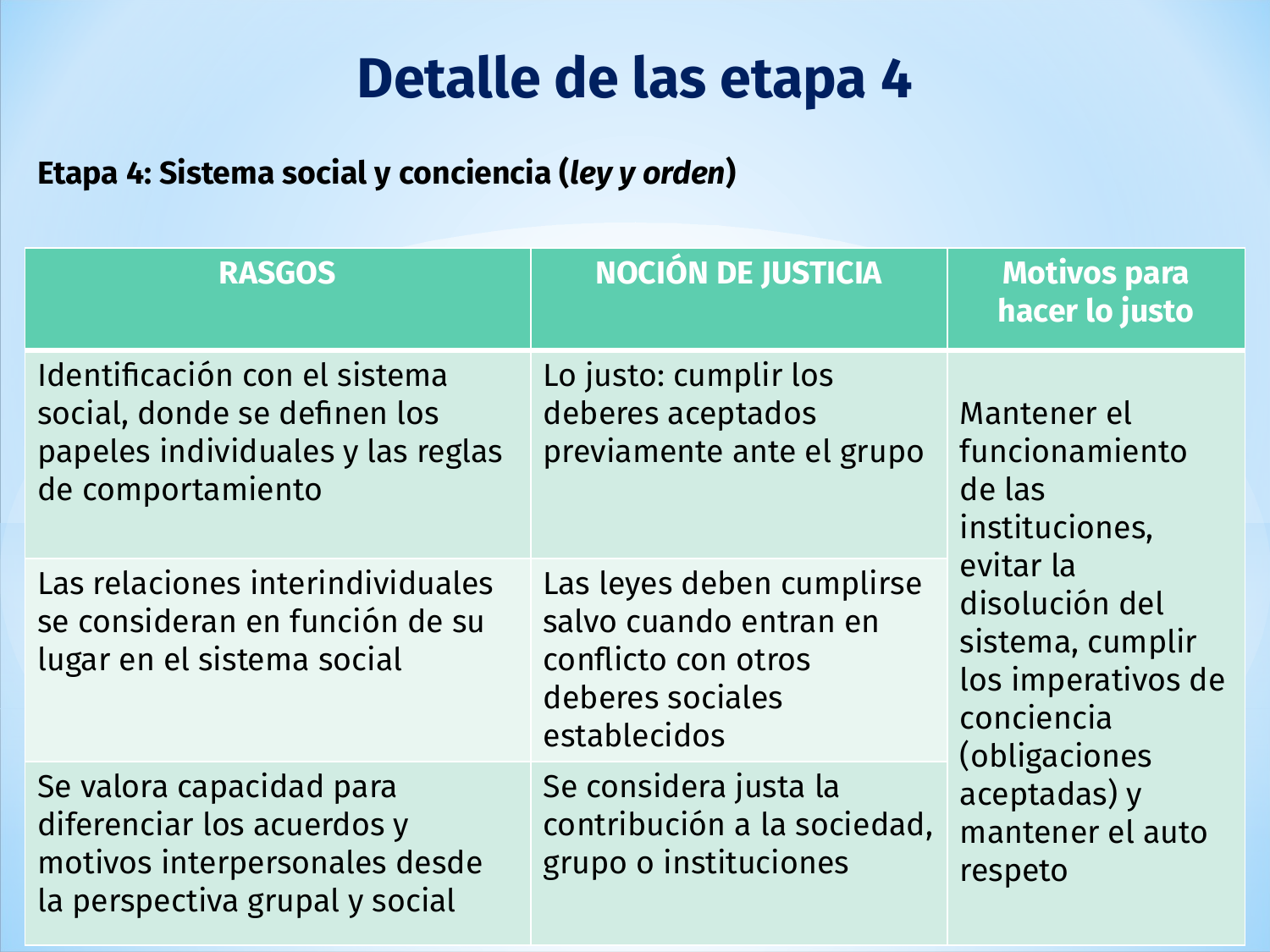

Detalle de las etapa 4
Etapa 4: Sistema social y conciencia (ley y orden)
| RASGOS | NOCIÓN DE JUSTICIA | Motivos para hacer lo justo |
| --- | --- | --- |
| Identificación con el sistema social, donde se definen los papeles individuales y las reglas de comportamiento | Lo justo: cumplir los deberes aceptados previamente ante el grupo | Mantener el funcionamiento de las instituciones, evitar la disolución del sistema, cumplir los imperativos de conciencia (obligaciones aceptadas) y mantener el auto respeto |
| Las relaciones interindividuales se consideran en función de su lugar en el sistema social | Las leyes deben cumplirse salvo cuando entran en conflicto con otros deberes sociales establecidos |  |
| Se valora capacidad para diferenciar los acuerdos y motivos interpersonales desde la perspectiva grupal y social | Se considera justa la contribución a la sociedad, grupo o instituciones |  |